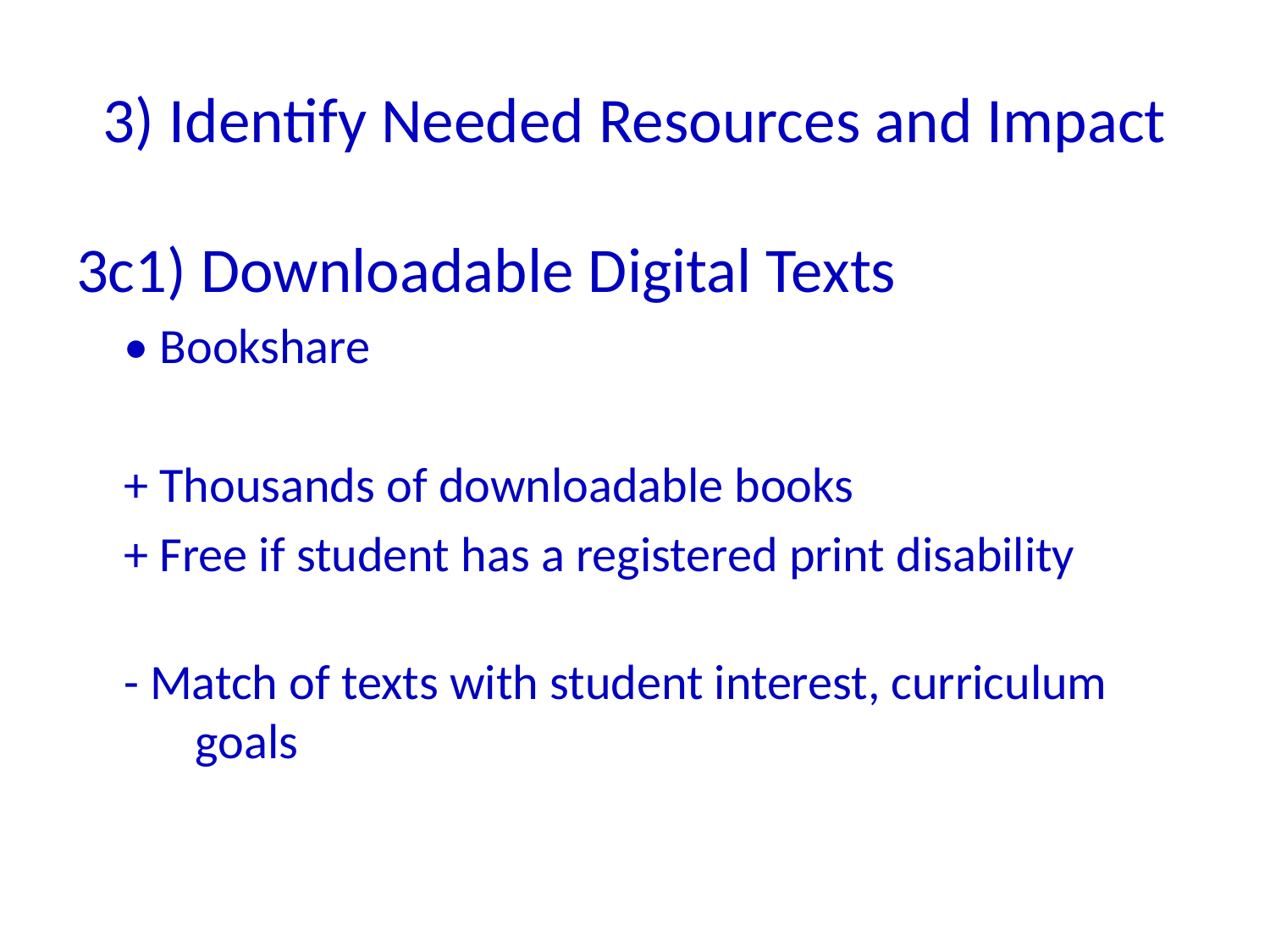

# 3) Identify Needed Resources and Impact
3c1) Downloadable Digital Texts
• Bookshare

+ Thousands of downloadable books
+ Free if student has a registered print disability
- Match of texts with student interest, curriculum goals